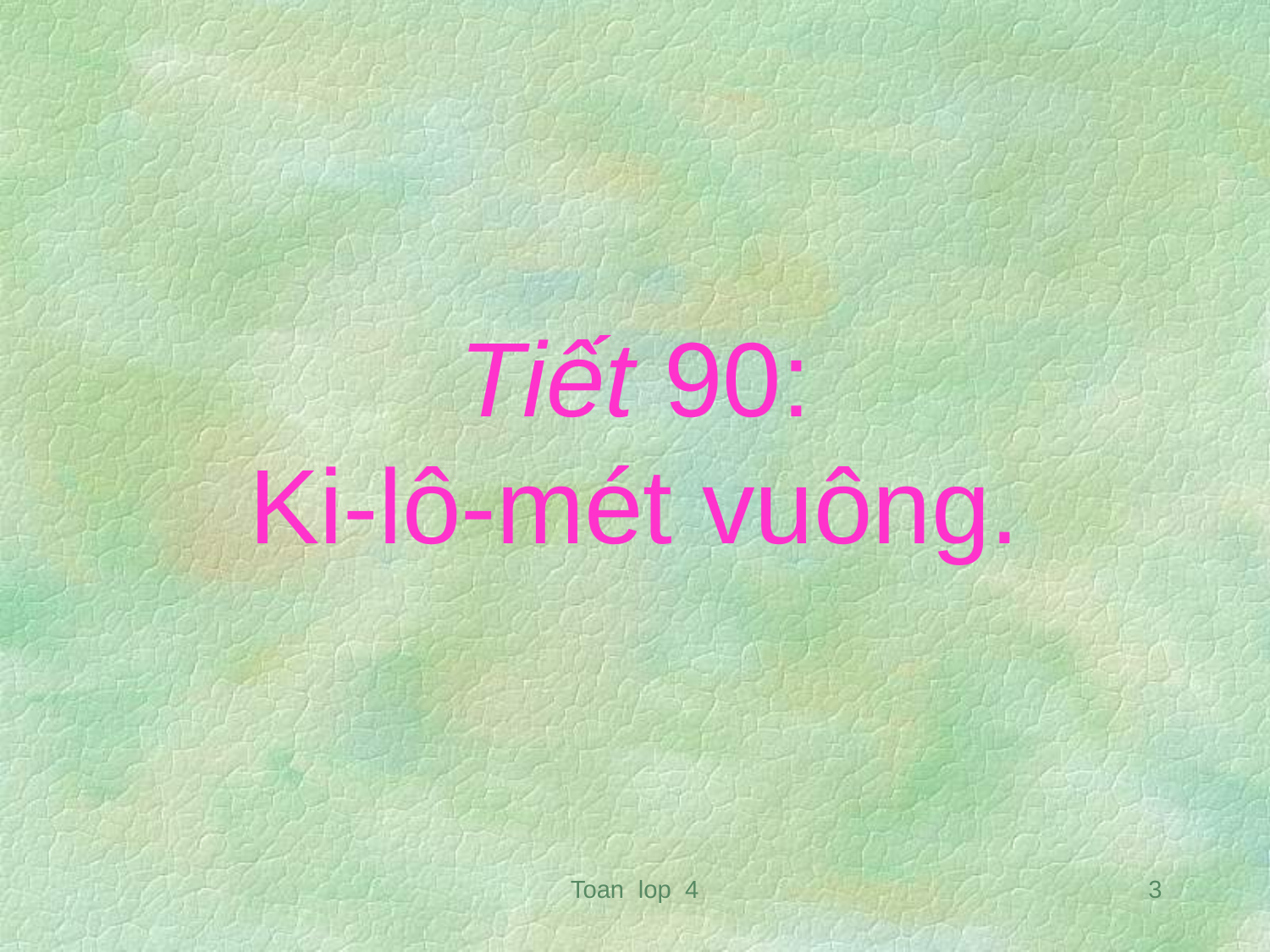

# Tiết 90: Ki-lô-mét vuông.
Toan  lop  4
3